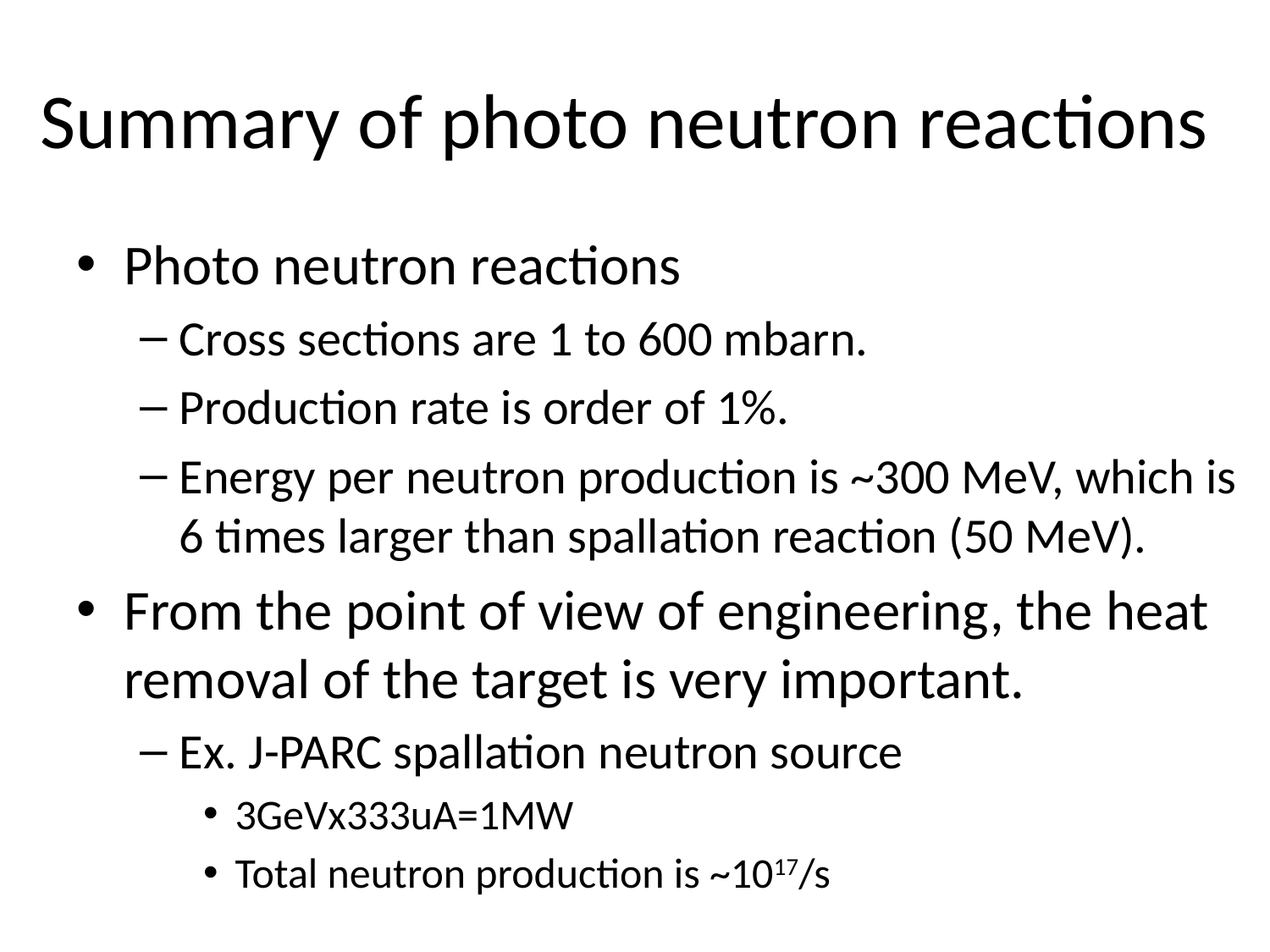

# Summary of photo neutron reactions
Photo neutron reactions
Cross sections are 1 to 600 mbarn.
Production rate is order of 1%.
Energy per neutron production is ~300 MeV, which is 6 times larger than spallation reaction (50 MeV).
From the point of view of engineering, the heat removal of the target is very important.
Ex. J-PARC spallation neutron source
3GeVx333uA=1MW
Total neutron production is ~1017/s